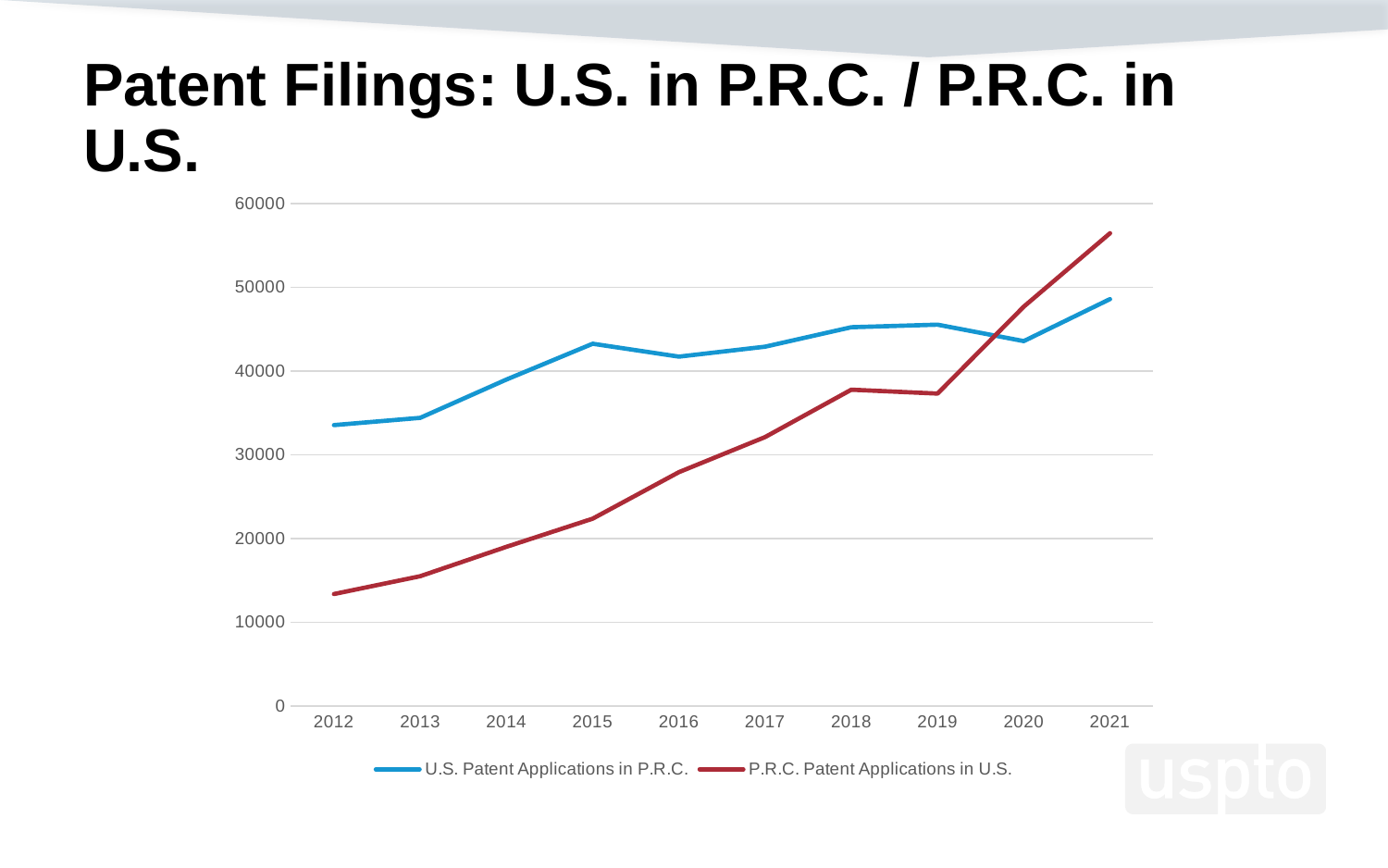

# Patent Filings: U.S. in P.R.C. / P.R.C. in U.S.

### Chart

| Category |  |  |
|---|---|---|
| 2012 | 33556.0 | 13371.0 |
| 2013 | 34421.0 | 15496.0 |
| 2014 | 38997.0 | 19006.0 |
| 2015 | 43278.0 | 22374.0 |
| 2016 | 41736.0 | 27935.0 |
| 2017 | 42922.0 | 32127.0 |
| 2018 | 45246.0 | 37788.0 |
| 2019 | 45556.0 | 37323.0 |
| 2020 | 43589.0 | 47712.0 |
| 2021 | 48609.0 | 56479.0 |